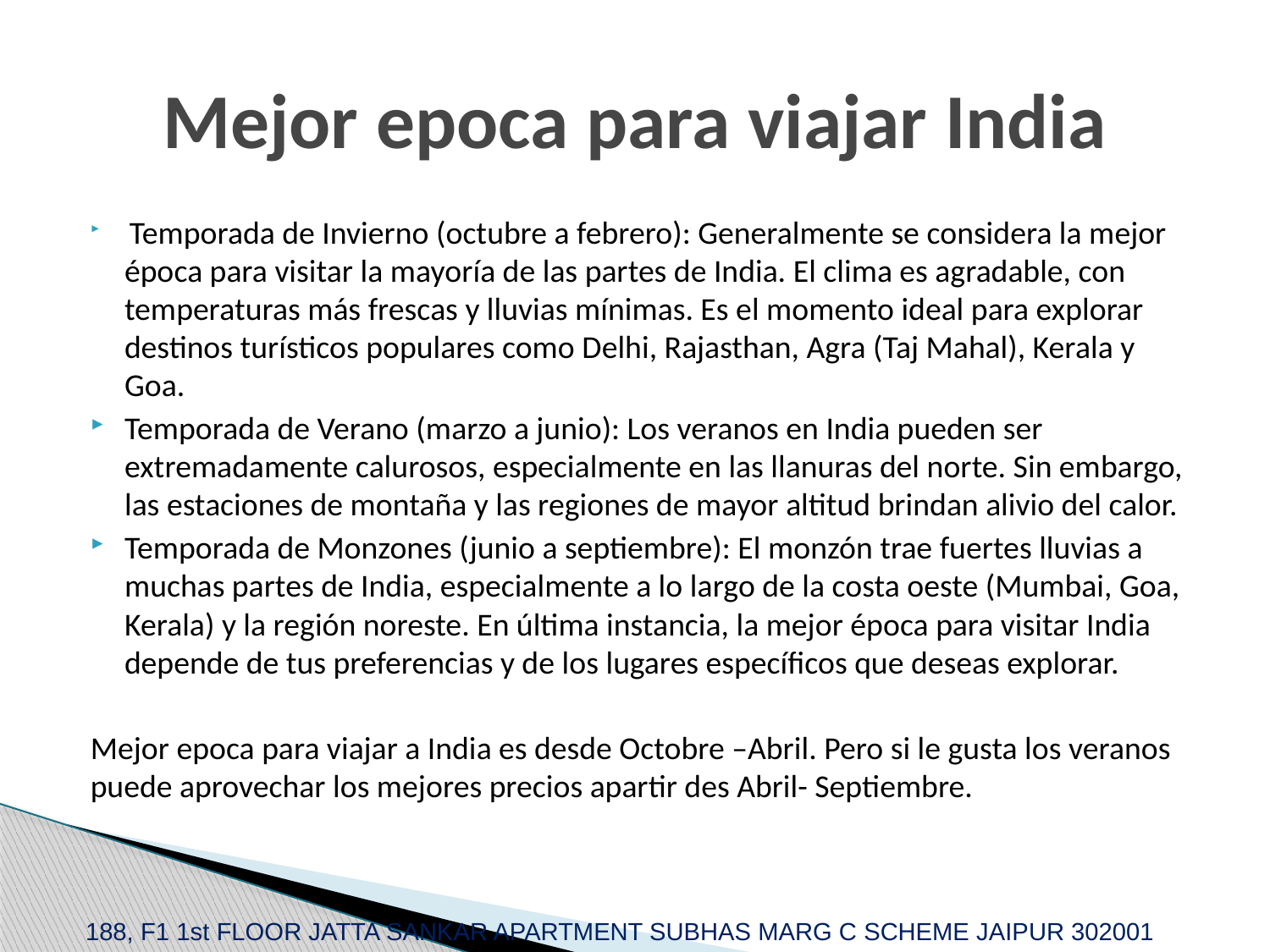

# Mejor epoca para viajar India
 Temporada de Invierno (octubre a febrero): Generalmente se considera la mejor época para visitar la mayoría de las partes de India. El clima es agradable, con temperaturas más frescas y lluvias mínimas. Es el momento ideal para explorar destinos turísticos populares como Delhi, Rajasthan, Agra (Taj Mahal), Kerala y Goa.
Temporada de Verano (marzo a junio): Los veranos en India pueden ser extremadamente calurosos, especialmente en las llanuras del norte. Sin embargo, las estaciones de montaña y las regiones de mayor altitud brindan alivio del calor.
Temporada de Monzones (junio a septiembre): El monzón trae fuertes lluvias a muchas partes de India, especialmente a lo largo de la costa oeste (Mumbai, Goa, Kerala) y la región noreste. En última instancia, la mejor época para visitar India depende de tus preferencias y de los lugares específicos que deseas explorar.

Mejor epoca para viajar a India es desde Octobre –Abril. Pero si le gusta los veranos puede aprovechar los mejores precios apartir des Abril- Septiembre.

188, F1 1st FLOOR JATTA SANKAR APARTMENT SUBHAS MARG C SCHEME JAIPUR 302001